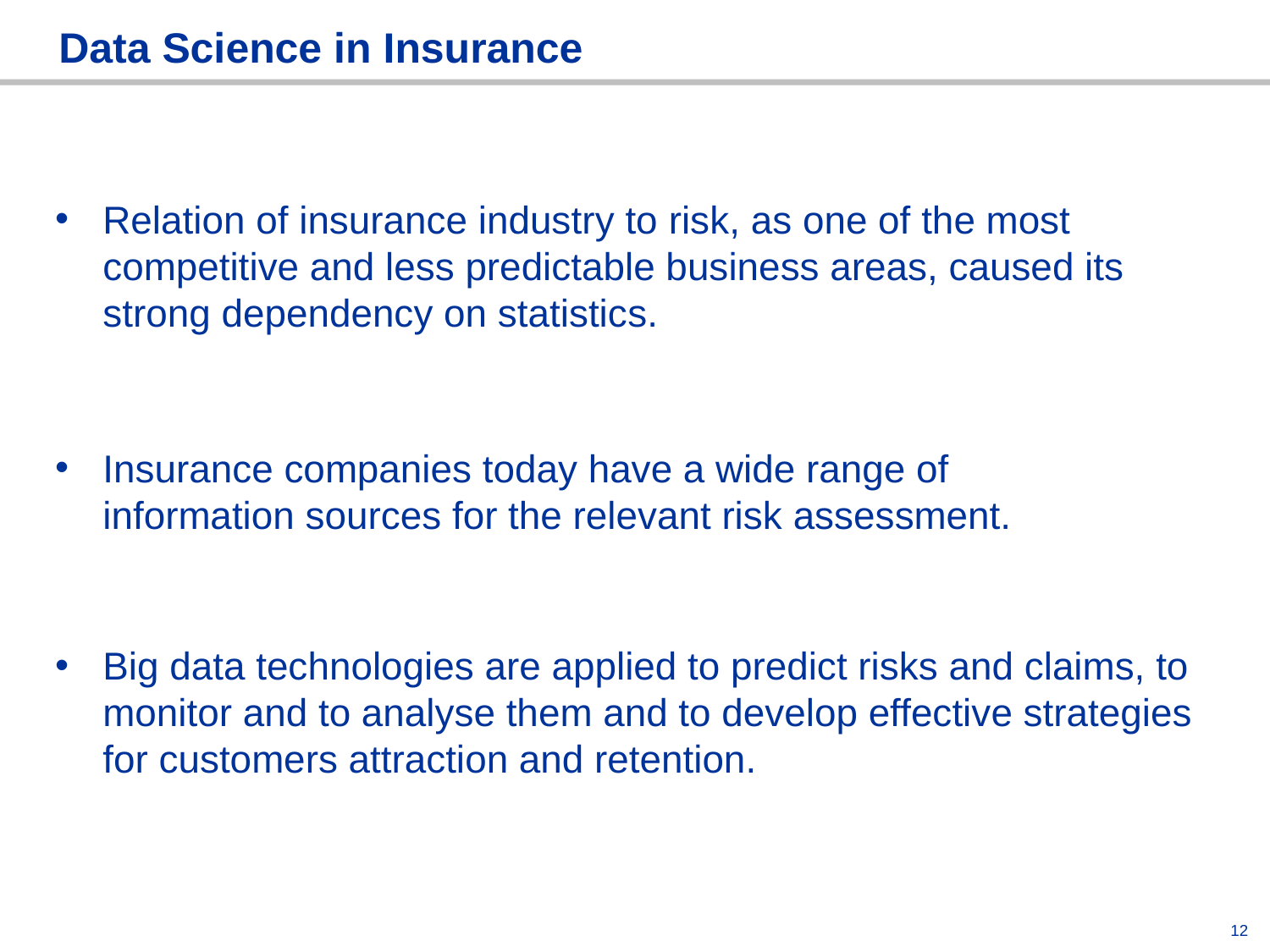

# Data Science in Insurance
Relation of insurance industry to risk, as one of the most competitive and less predictable business areas, caused its strong dependency on statistics.
Insurance companies today have a wide range of information sources for the relevant risk assessment.
Big data technologies are applied to predict risks and claims, to monitor and to analyse them and to develop effective strategies for customers attraction and retention.